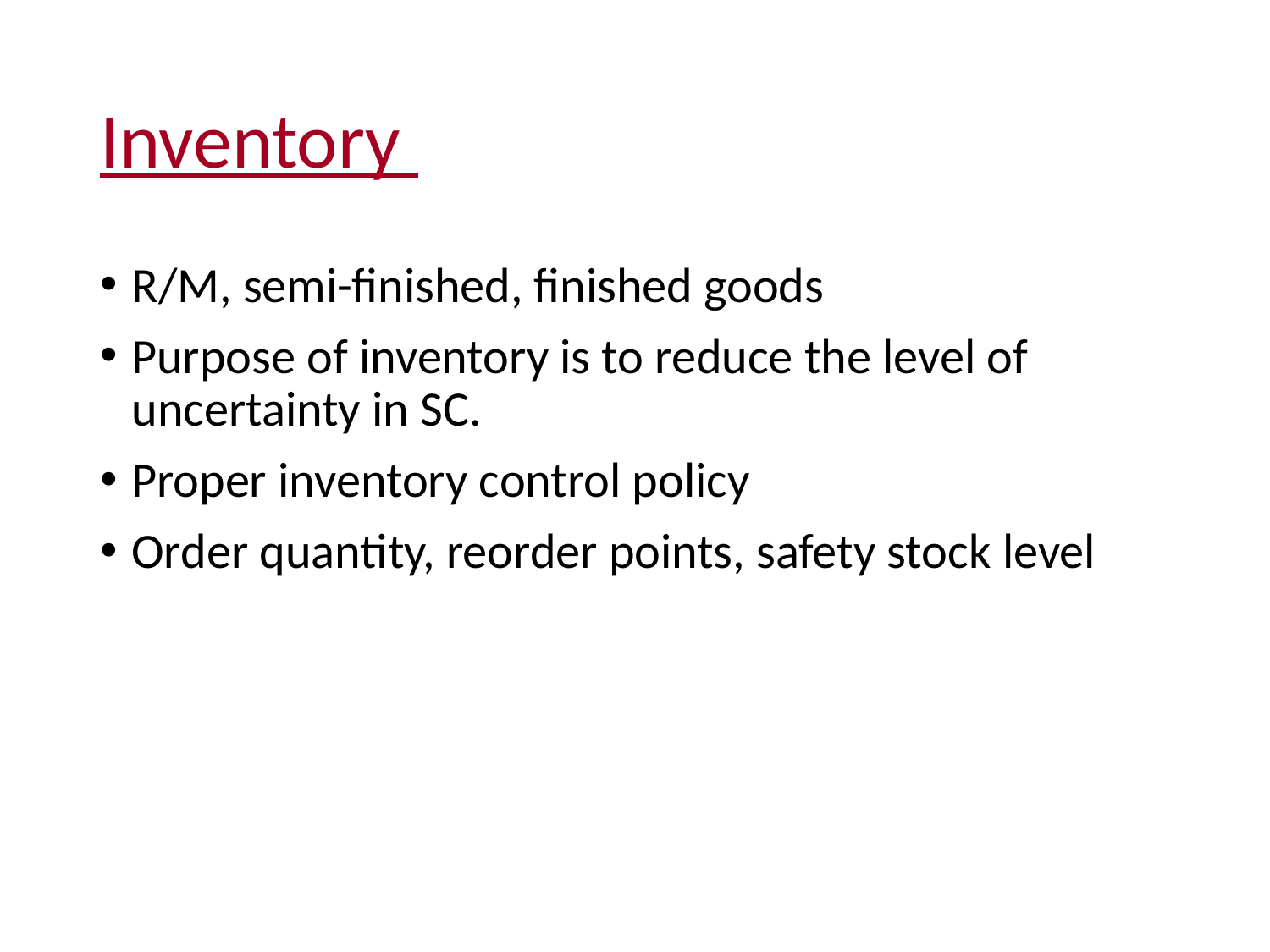

# Inventory
R/M, semi-finished, finished goods
Purpose of inventory is to reduce the level of uncertainty in SC.
Proper inventory control policy
Order quantity, reorder points, safety stock level